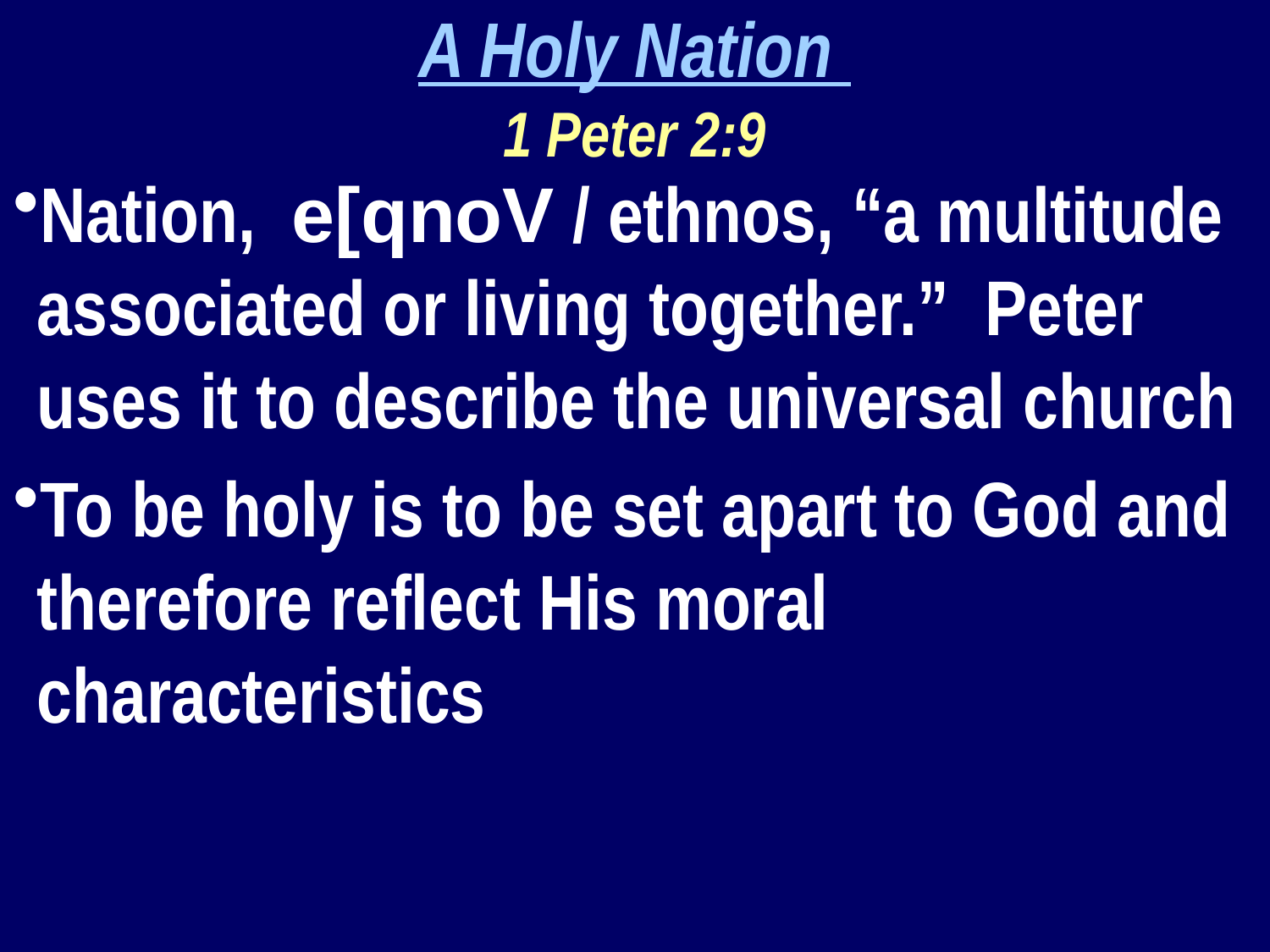

A Holy Nation
1 Peter 2:9
Nation,  e[qnoV / ethnos, “a multitude associated or living together.”  Peter uses it to describe the universal church
To be holy is to be set apart to God and therefore reflect His moral characteristics